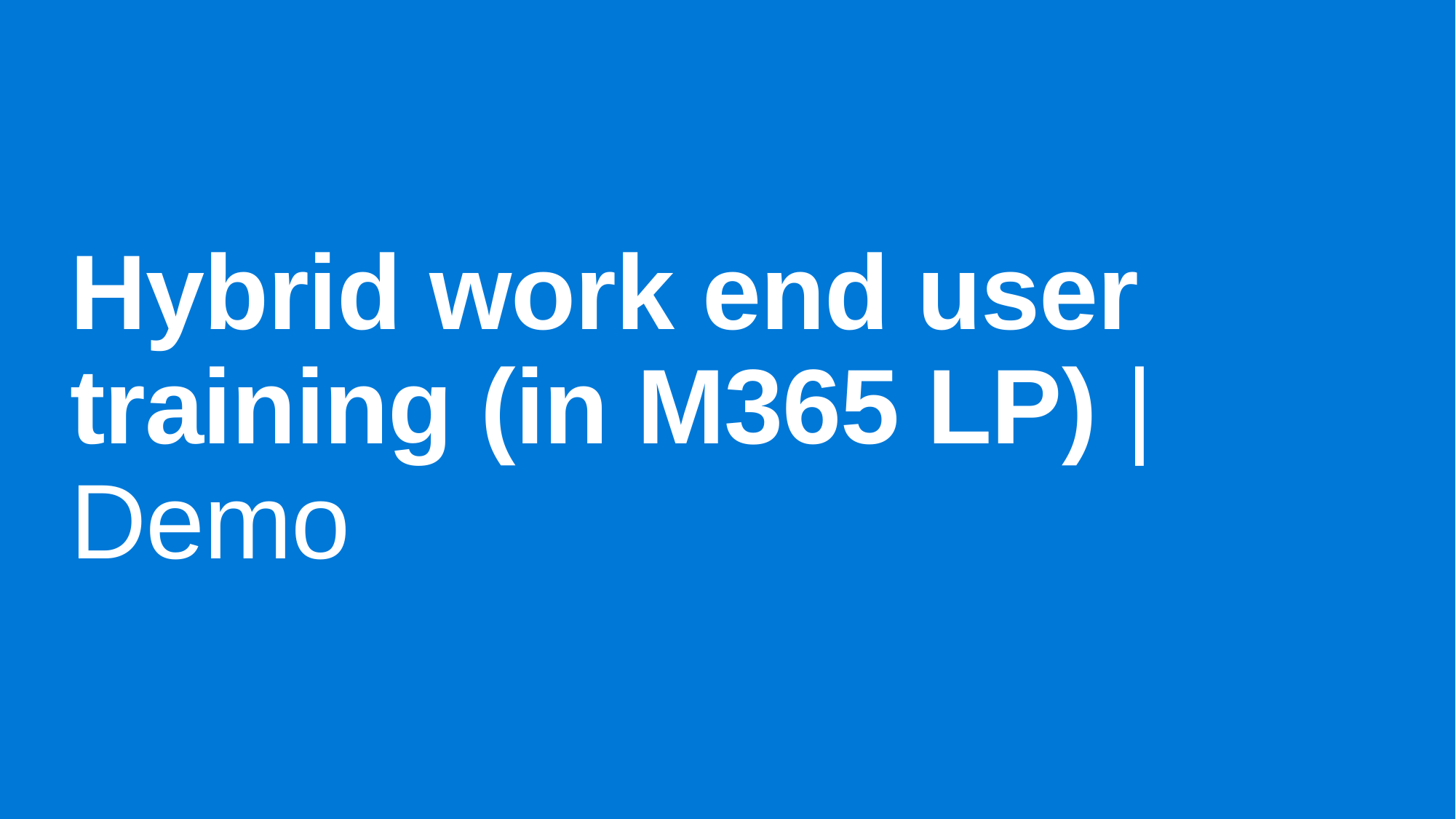

# Hybrid work end user training (in M365 LP) | Demo